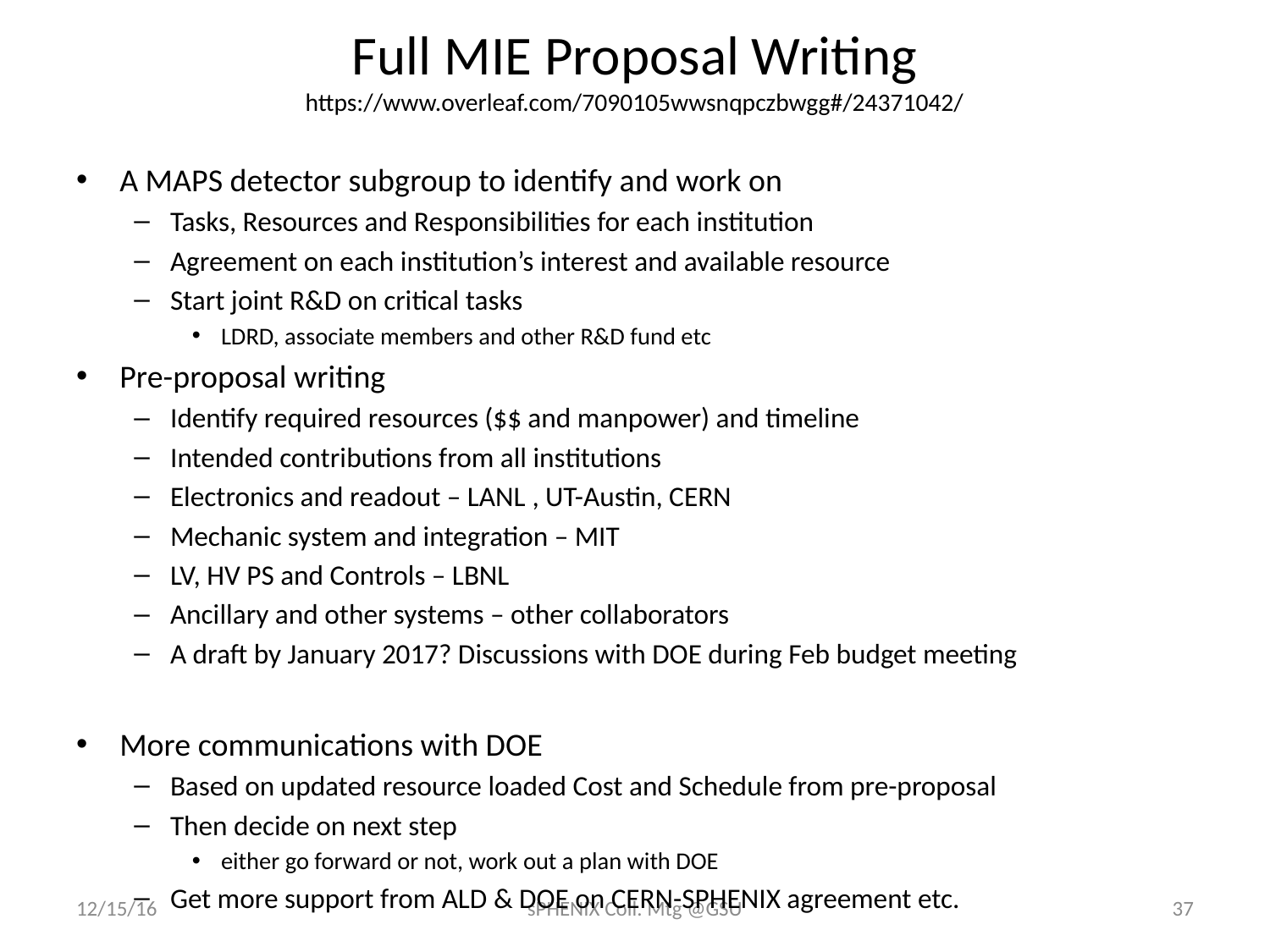

# Full MIE Proposal Writing https://www.overleaf.com/7090105wwsnqpczbwgg#/24371042/
A MAPS detector subgroup to identify and work on
Tasks, Resources and Responsibilities for each institution
Agreement on each institution’s interest and available resource
Start joint R&D on critical tasks
LDRD, associate members and other R&D fund etc
Pre-proposal writing
Identify required resources ($$ and manpower) and timeline
Intended contributions from all institutions
Electronics and readout – LANL	, UT-Austin, CERN
Mechanic system and integration – MIT
LV, HV PS and Controls – LBNL
Ancillary and other systems – other collaborators
A draft by January 2017? Discussions with DOE during Feb budget meeting

More communications with DOE
Based on updated resource loaded Cost and Schedule from pre-proposal
Then decide on next step
either go forward or not, work out a plan with DOE
Get more support from ALD & DOE on CERN-SPHENIX agreement etc.
12/15/16
sPHENIX Coll. Mtg @GSU
37